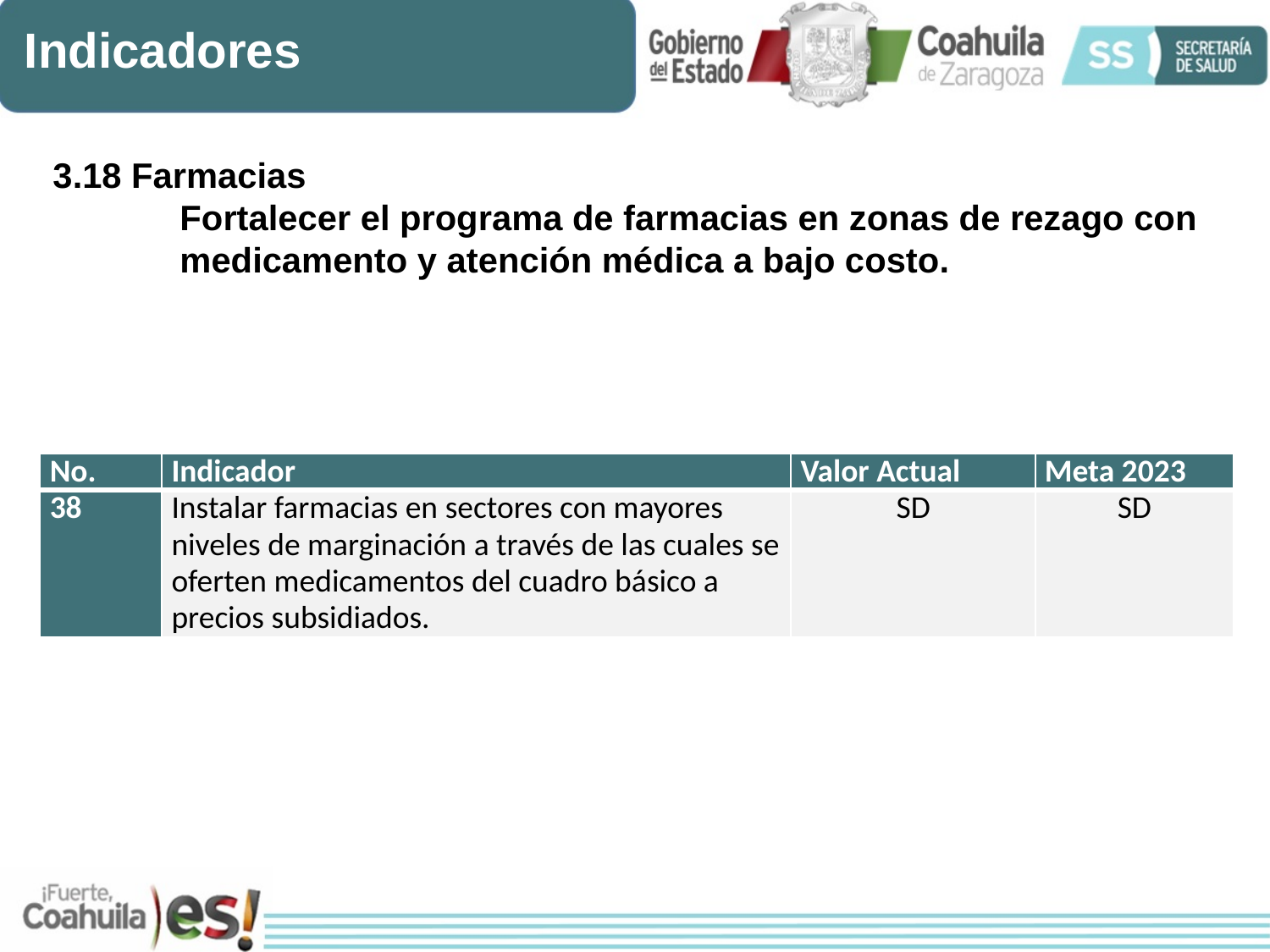

Indicadores
3.18 Farmacias
	Fortalecer el programa de farmacias en zonas de rezago con 	medicamento y atención médica a bajo costo.

| No. | Indicador | Valor Actual | Meta 2023 |
| --- | --- | --- | --- |
| 38 | Instalar farmacias en sectores con mayores niveles de marginación a través de las cuales se oferten medicamentos del cuadro básico a precios subsidiados. | SD | SD |